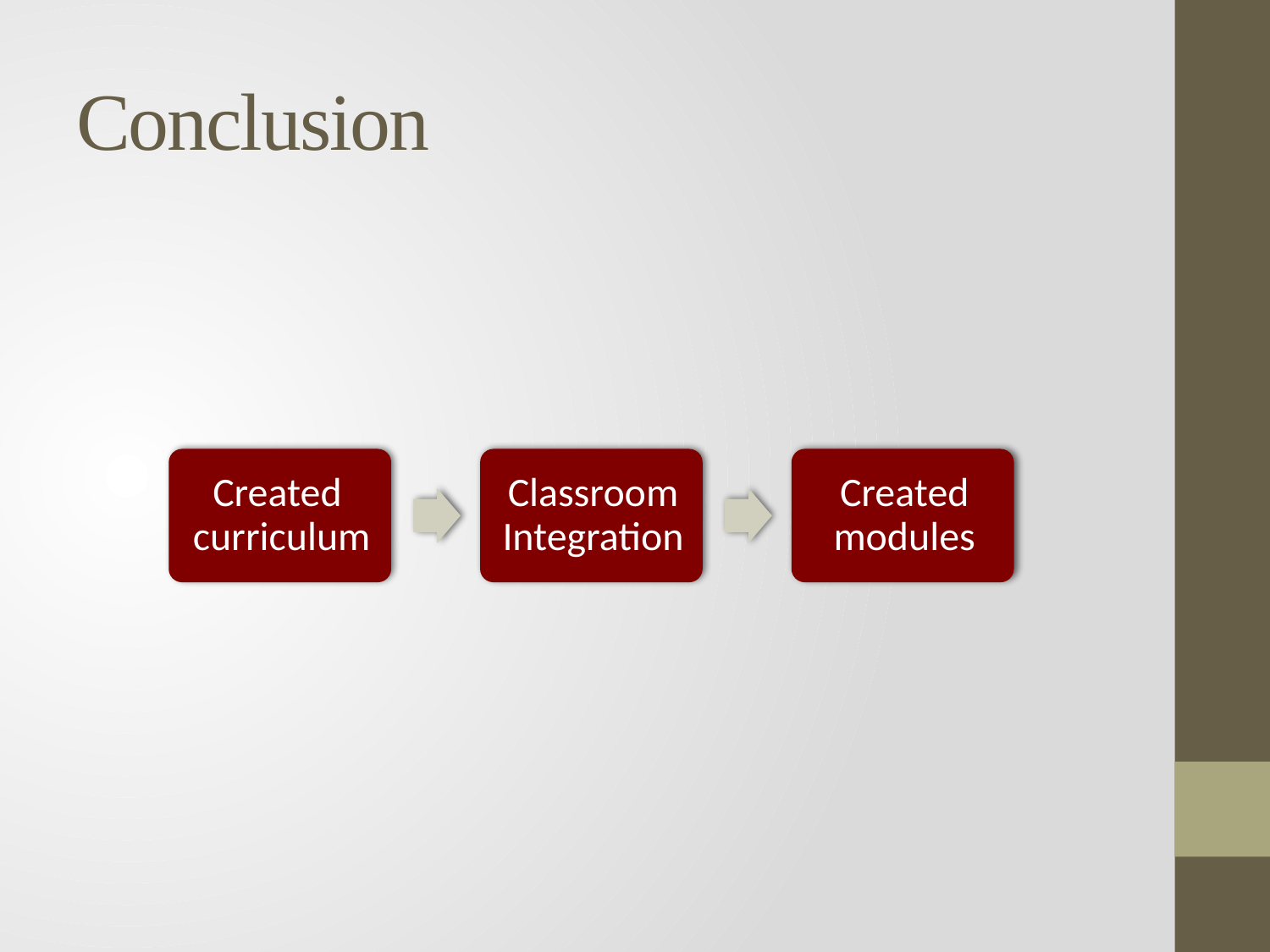

# Conclusion
Created  curriculum

Classroom Integration

Created modules